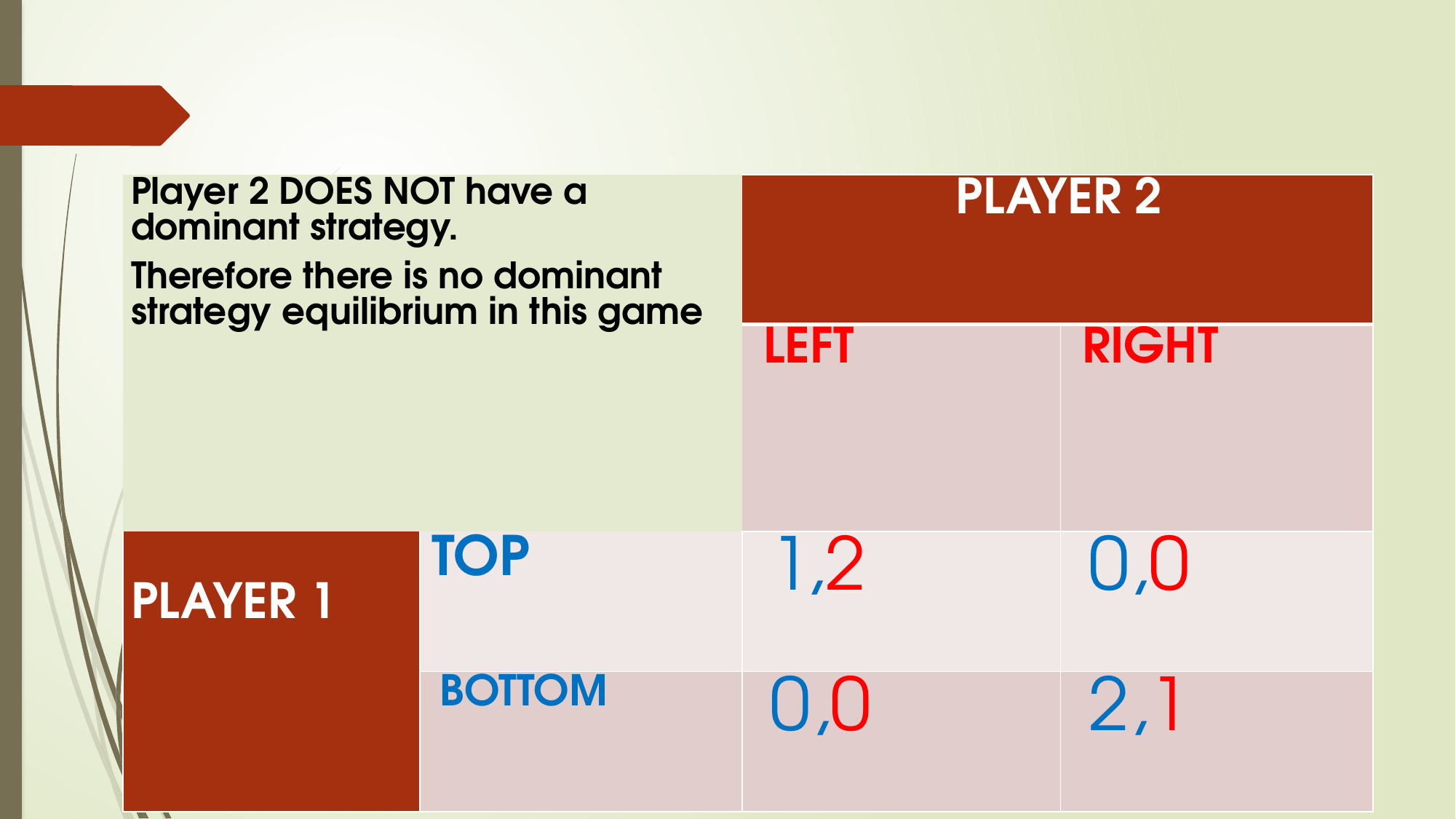

#
| Player 2 DOES NOT have a dominant strategy. Therefore there is no dominant strategy equilibrium in this game |  | PLAYER 2 |  |
| --- | --- | --- | --- |
|  |  | LEFT | RIGHT |
| PLAYER 1 | TOP | 1,2 | 0,0 |
|  | BOTTOM | 0,0 | 2,1 |